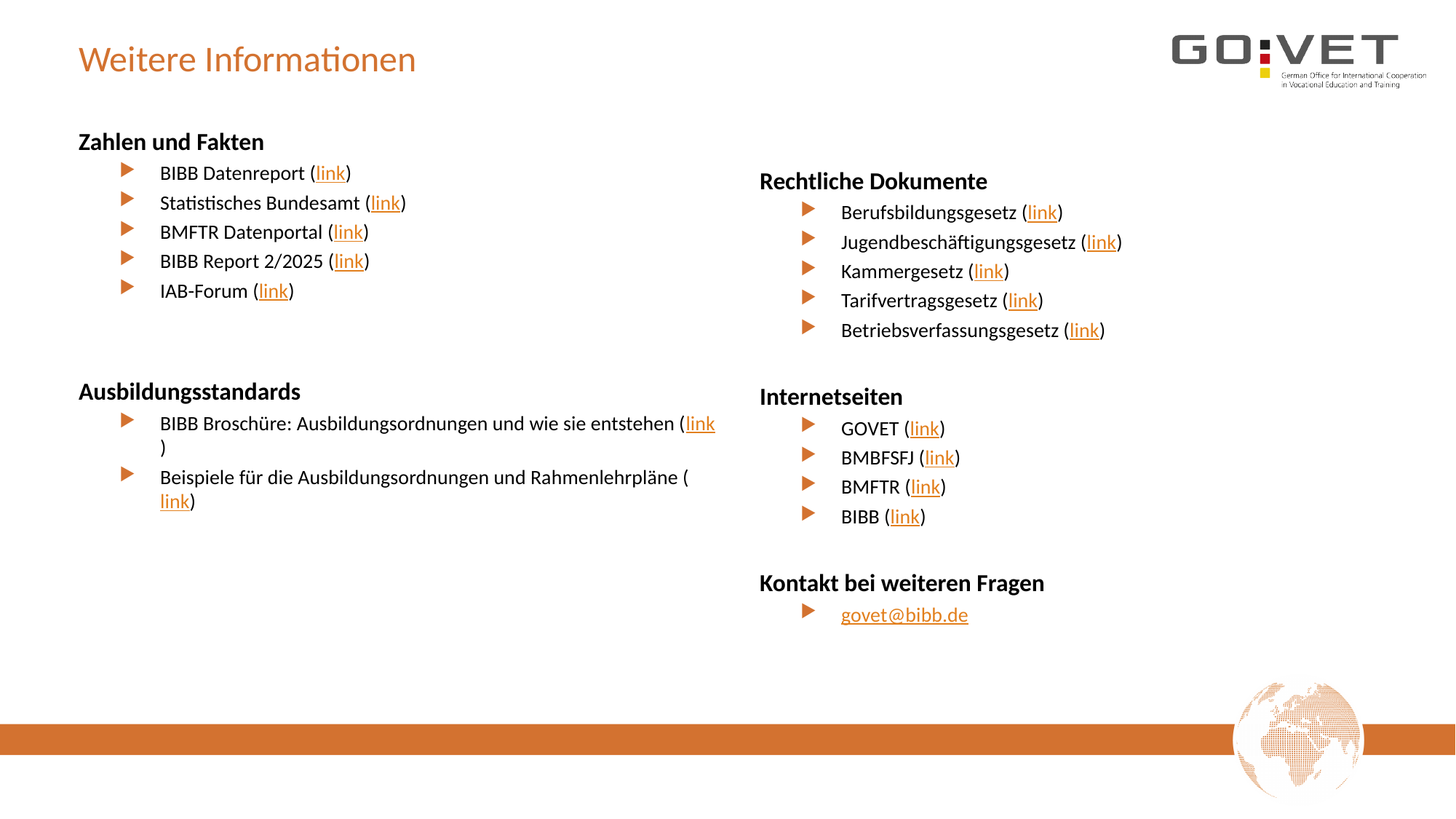

# Weitere Informationen
Zahlen und Fakten
BIBB Datenreport (link)
Statistisches Bundesamt (link)
BMFTR Datenportal (link)
BIBB Report 2/2025 (link)
IAB-Forum (link)

Ausbildungsstandards
BIBB Broschüre: Ausbildungsordnungen und wie sie entstehen (link)
Beispiele für die Ausbildungsordnungen und Rahmenlehrpläne (link)

Rechtliche Dokumente
Berufsbildungsgesetz (link)
Jugendbeschäftigungsgesetz (link)
Kammergesetz (link)
Tarifvertragsgesetz (link)
Betriebsverfassungsgesetz (link)

Internetseiten
GOVET (link)
BMBFSFJ (link)
BMFTR (link)
BIBB (link)

Kontakt bei weiteren Fragen
govet@bibb.de